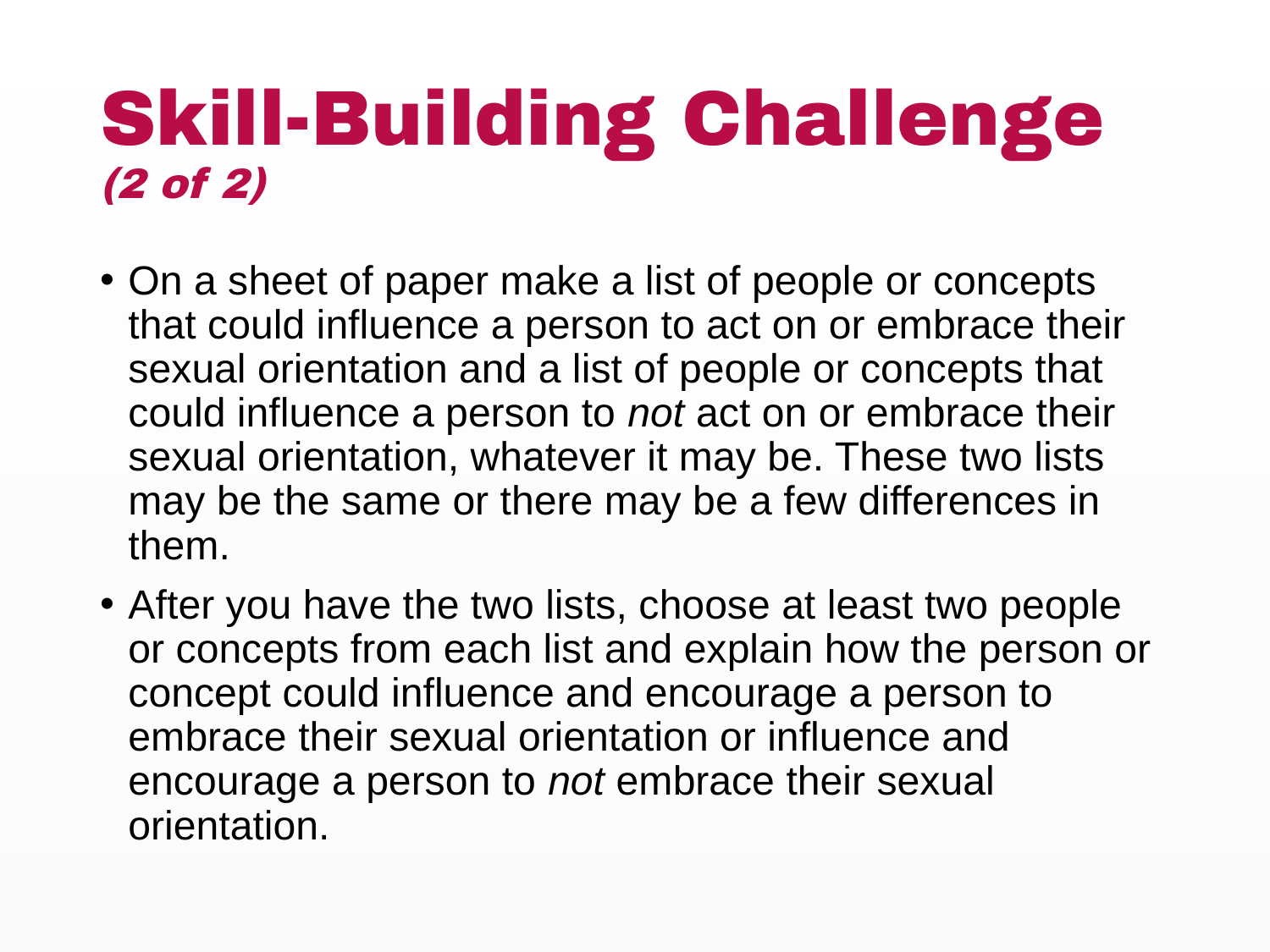

# Skill-Building Challenge (2 of 2)
On a sheet of paper make a list of people or concepts that could influence a person to act on or embrace their sexual orientation and a list of people or concepts that could influence a person to not act on or embrace their sexual orientation, whatever it may be. These two lists may be the same or there may be a few differences in them.
After you have the two lists, choose at least two people or concepts from each list and explain how the person or concept could influence and encourage a person to embrace their sexual orientation or influence and encourage a person to not embrace their sexual orientation.